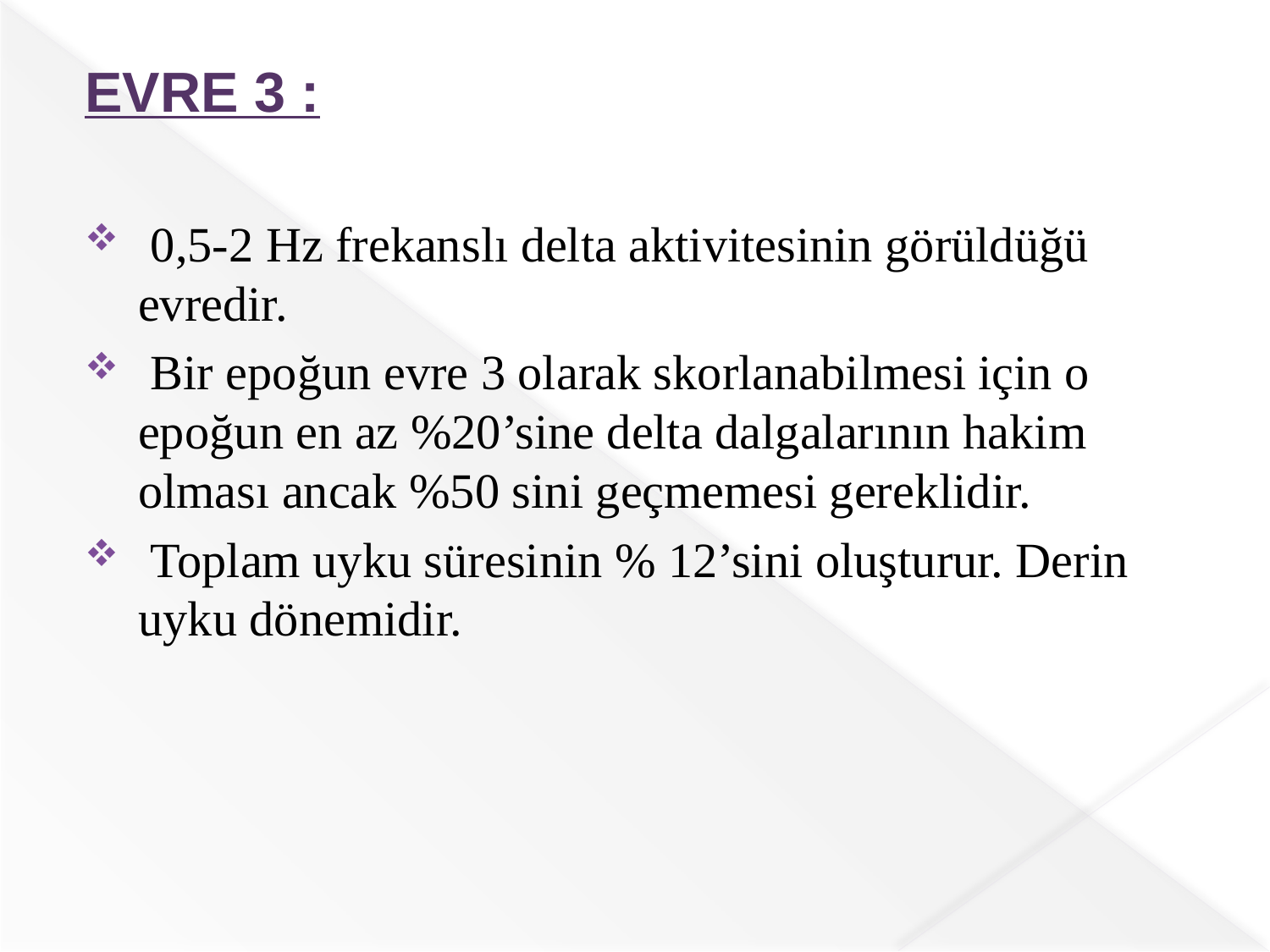

#
EVRE 3 :

 0,5-2 Hz frekanslı delta aktivitesinin görüldüğü evredir.
 Bir epoğun evre 3 olarak skorlanabilmesi için o epoğun en az %20’sine delta dalgalarının hakim olması ancak %50 sini geçmemesi gereklidir.
 Toplam uyku süresinin % 12’sini oluşturur. Derin uyku dönemidir.